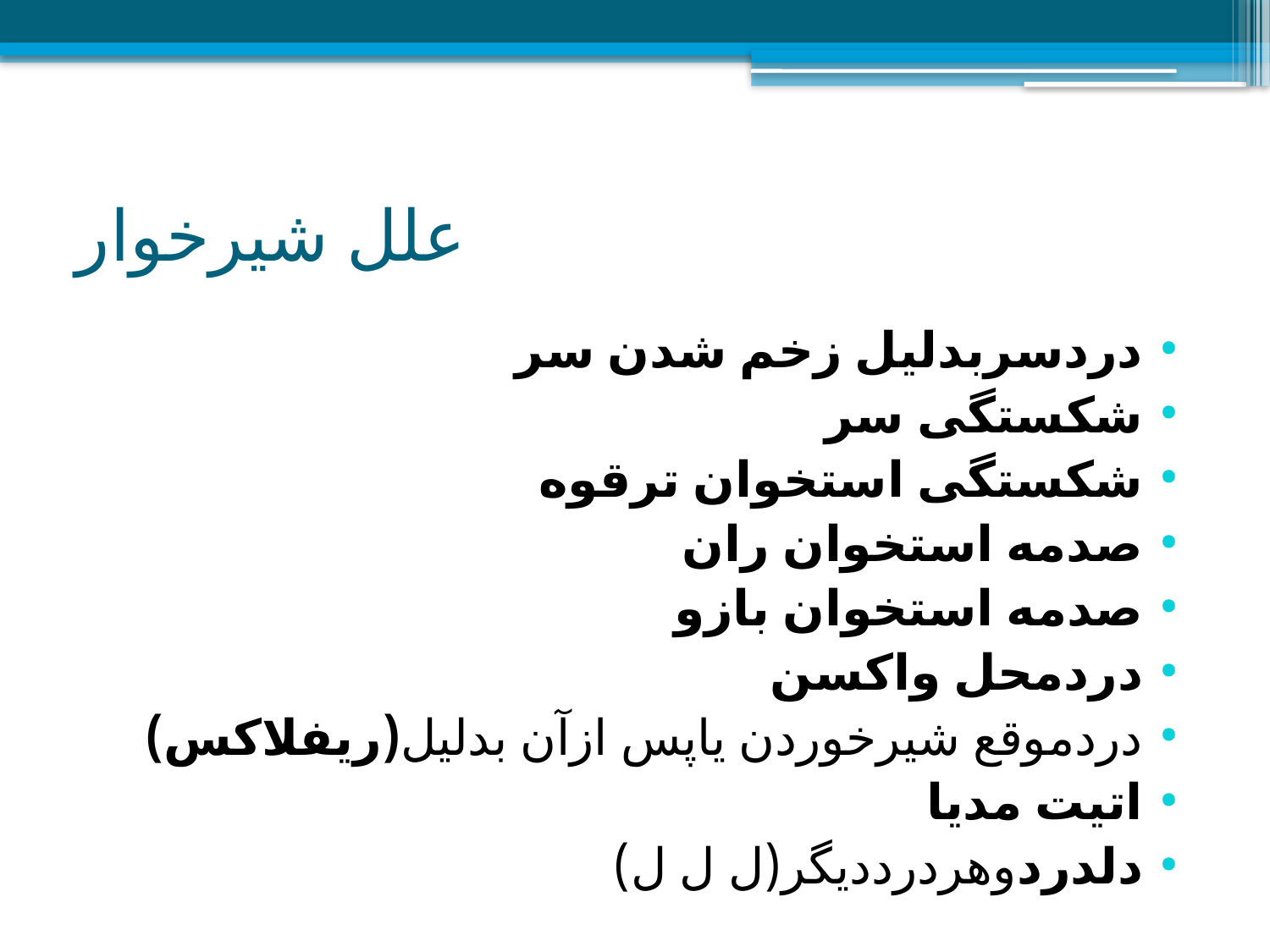

# علل شيرخوار
دردسربدلیل زخم شدن سر
شکستگی سر
شکستگی استخوان ترقوه
صدمه استخوان ران
صدمه استخوان بازو
دردمحل واکسن
دردموقع شیرخوردن یاپس ازآن بدلیل(ریفلاکس)
اتيت مديا
دلدردوهردرددیگر(ل ل ل)